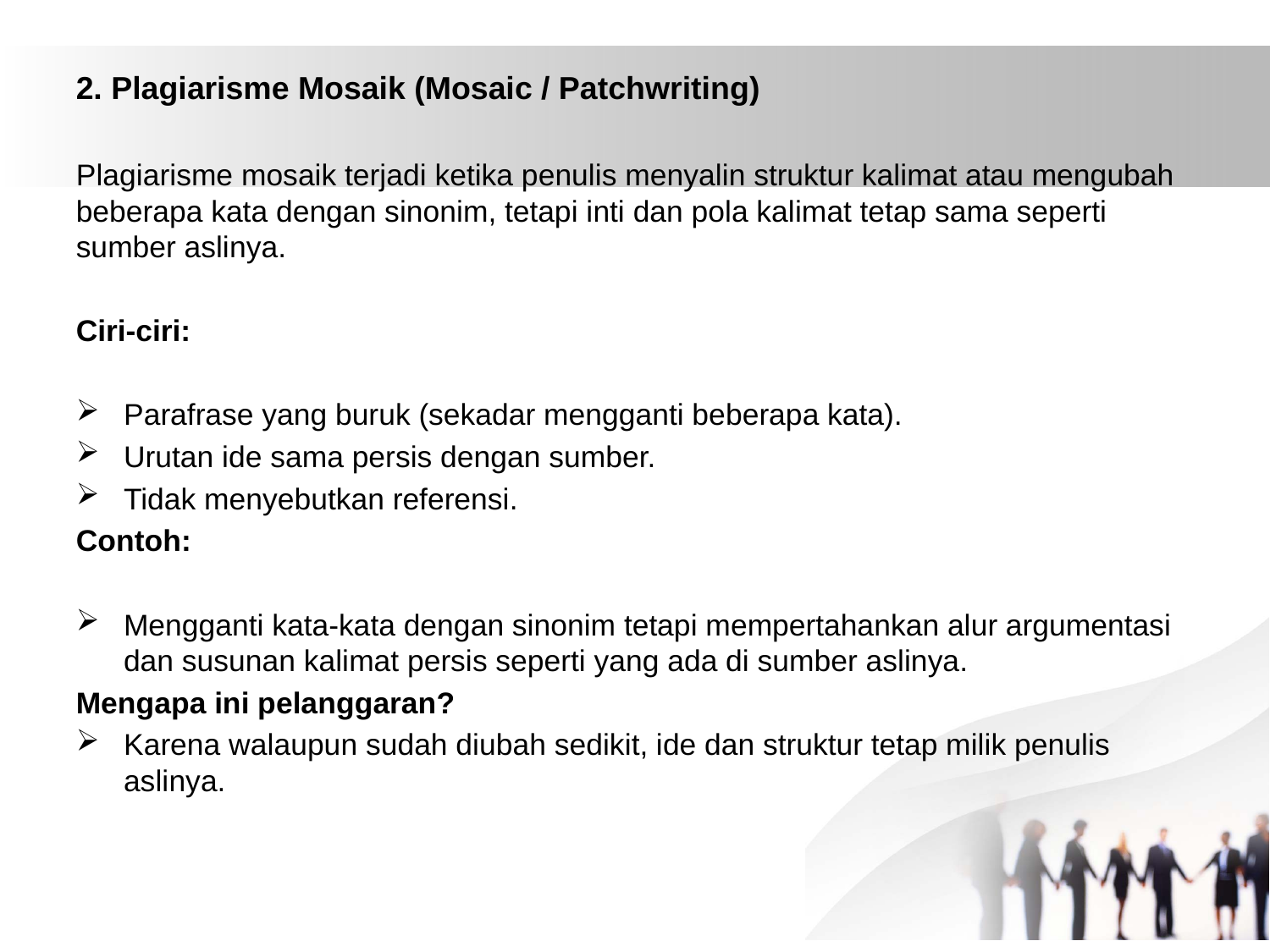

#
2. Plagiarisme Mosaik (Mosaic / Patchwriting)

Plagiarisme mosaik terjadi ketika penulis menyalin struktur kalimat atau mengubah beberapa kata dengan sinonim, tetapi inti dan pola kalimat tetap sama seperti sumber aslinya.

Ciri-ciri:

Parafrase yang buruk (sekadar mengganti beberapa kata).
Urutan ide sama persis dengan sumber.
Tidak menyebutkan referensi.
Contoh:

Mengganti kata-kata dengan sinonim tetapi mempertahankan alur argumentasi dan susunan kalimat persis seperti yang ada di sumber aslinya.
Mengapa ini pelanggaran?
Karena walaupun sudah diubah sedikit, ide dan struktur tetap milik penulis aslinya.